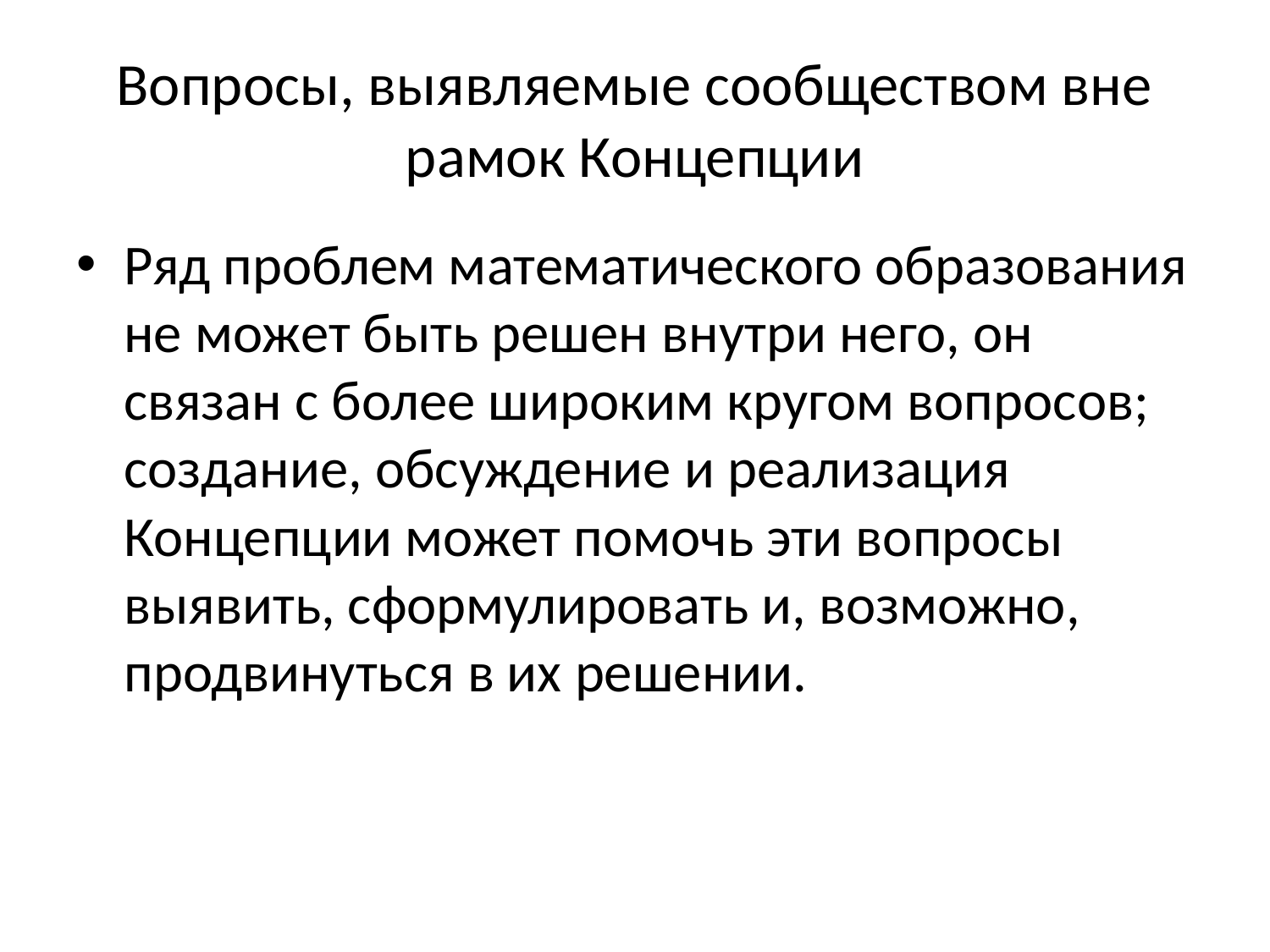

# Вопросы, выявляемые сообществом вне рамок Концепции
Ряд проблем математического образования не может быть решен внутри него, он связан с более широким кругом вопросов; создание, обсуждение и реализация Концепции может помочь эти вопросы выявить, сформулировать и, возможно, продвинуться в их решении.